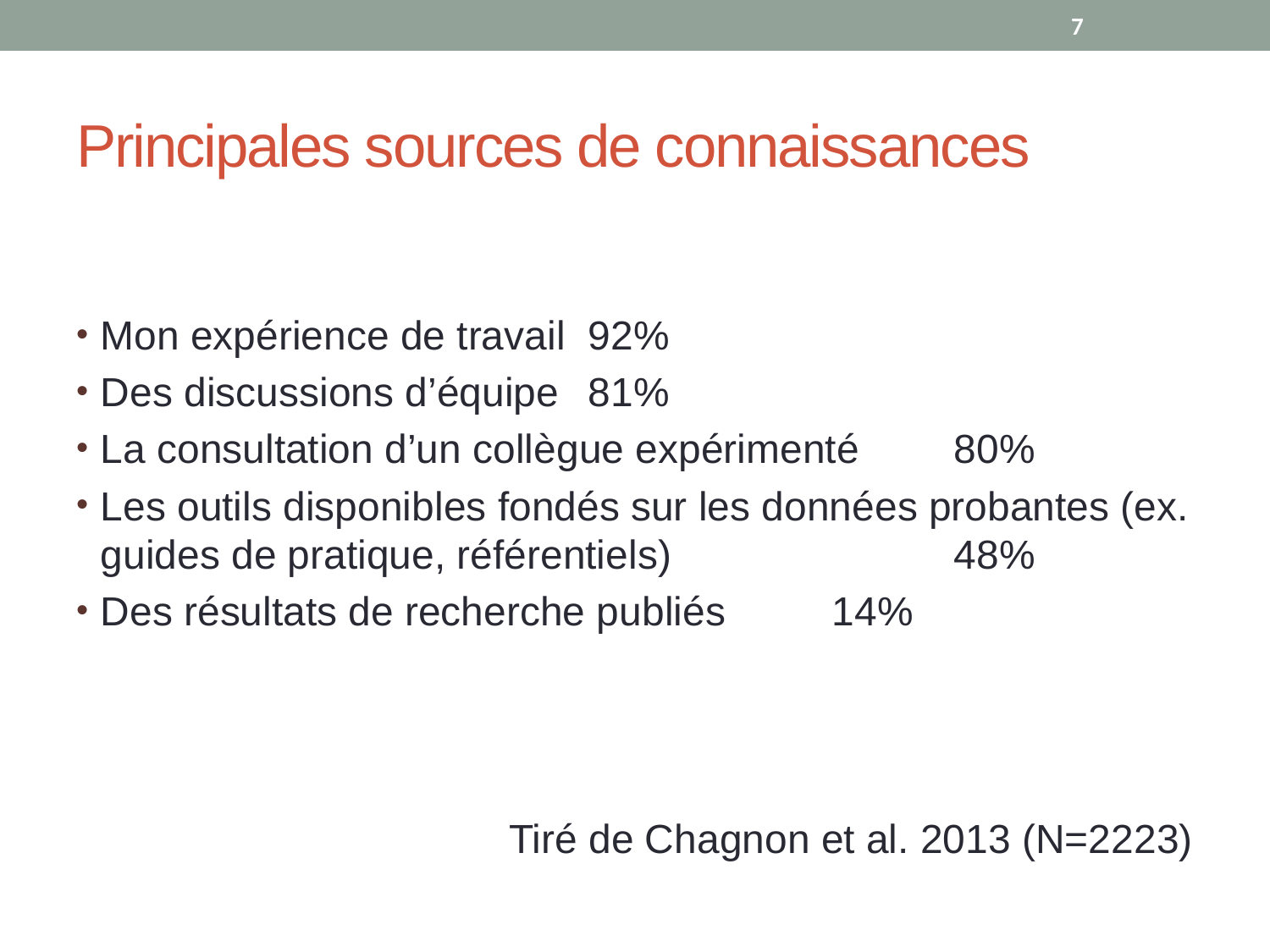

7
# Principales sources de connaissances

Mon expérience de travail				92%
Des discussions d’équipe					81%
La consultation d’un collègue expérimenté		80%
Les outils disponibles fondés sur les données probantes (ex. guides de pratique, référentiels)	                     	48%
Des résultats de recherche publiés			14%

Tiré de Chagnon et al. 2013 (N=2223)